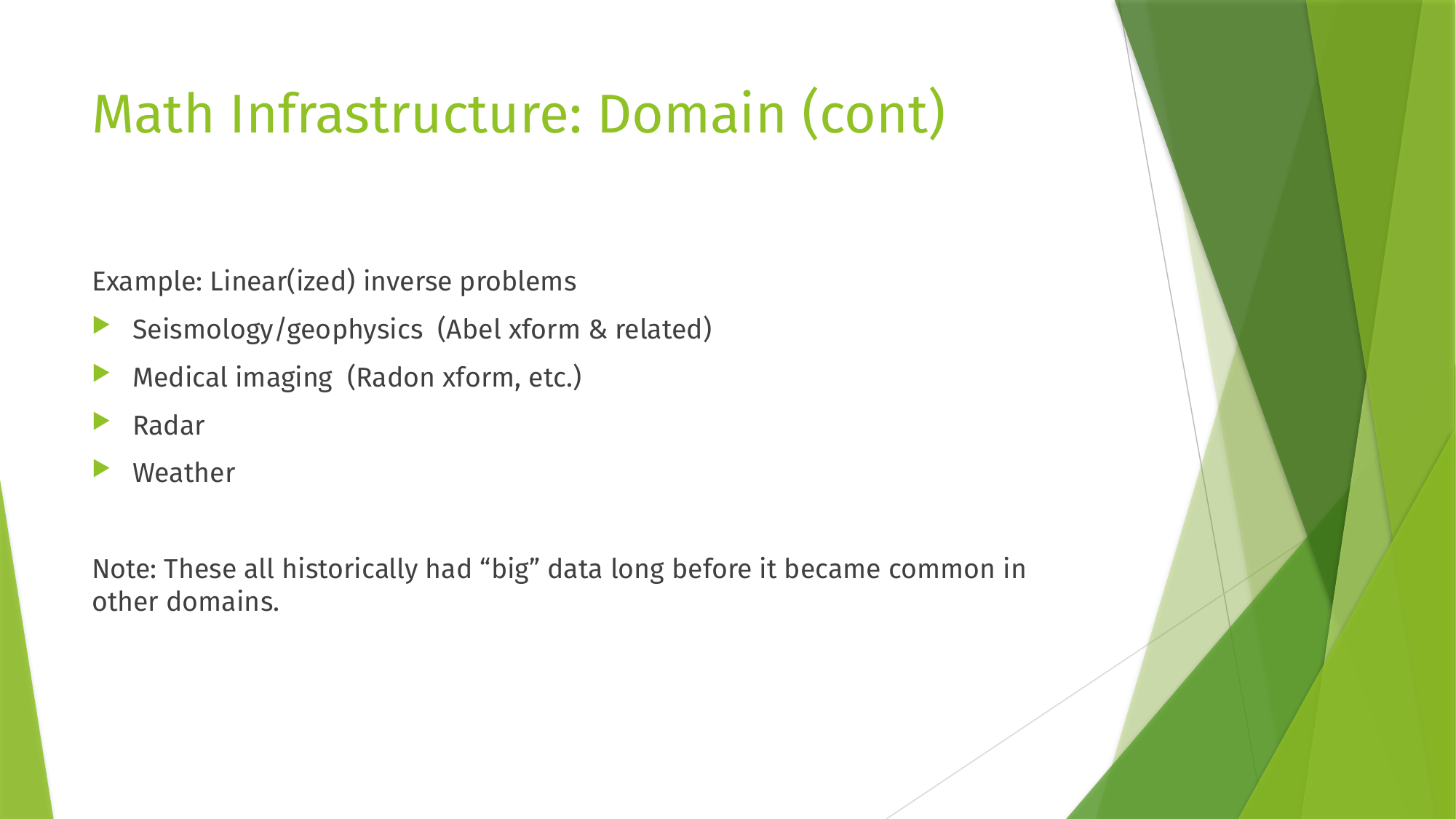

# Math Infrastructure: Domain (cont)
Example: Linear(ized) inverse problems
Seismology/geophysics  (Abel xform & related)
Medical imaging  (Radon xform, etc.)
Radar
Weather

Note: These all historically had “big” data long before it became common in other domains.